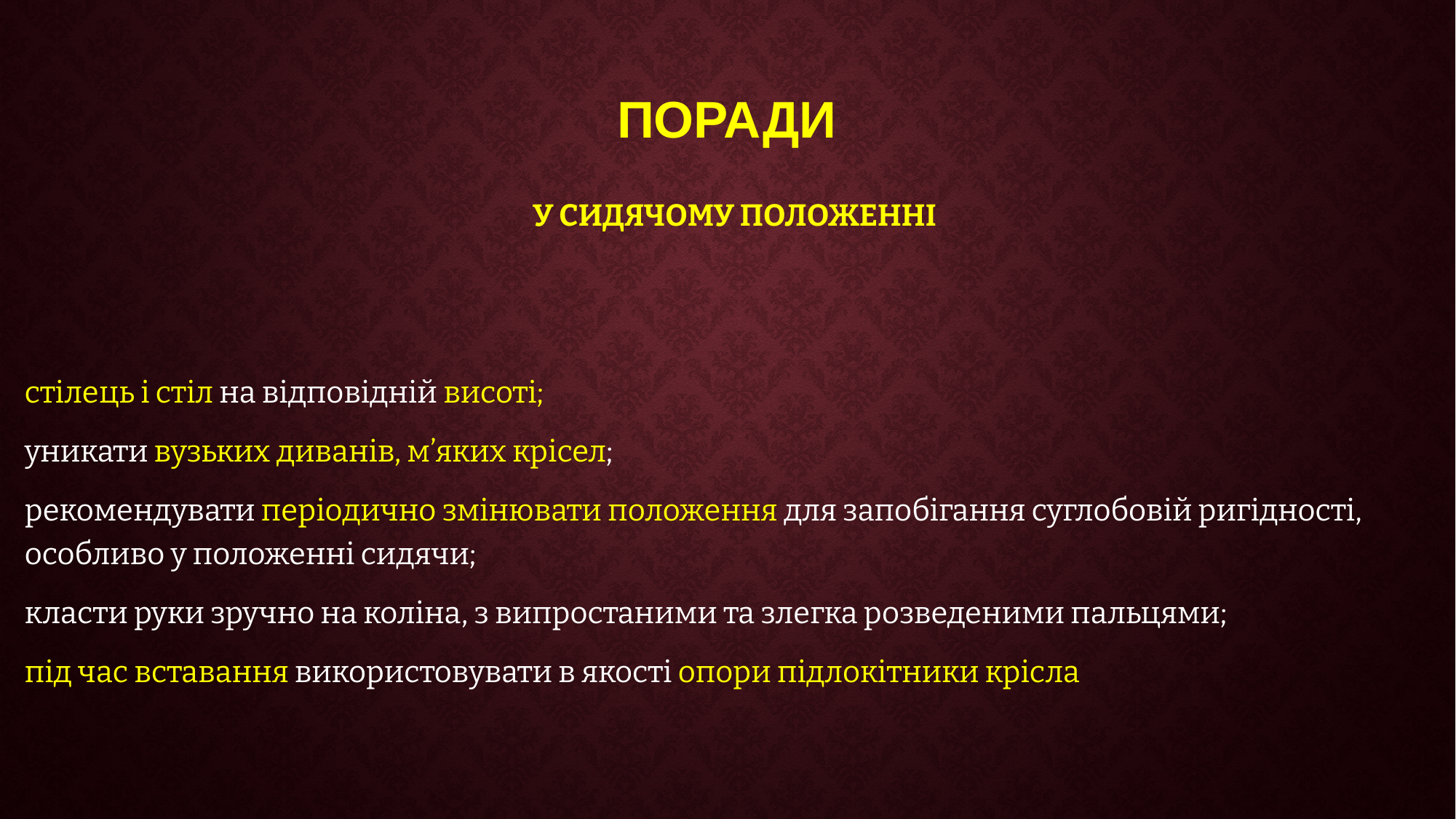

# порадИ
У СИДЯЧОМУ ПОЛОЖЕННІ

стілець і стіл на відповідній висоті;
уникати вузьких диванів, м’яких крісел;
рекомендувати періодично змінювати положення для запобігання суглобовій ригідності, особливо у положенні сидячи;
класти руки зручно на коліна, з випростаними та злегка розведеними пальцями;
під час вставання використовувати в якості опори підлокітники крісла